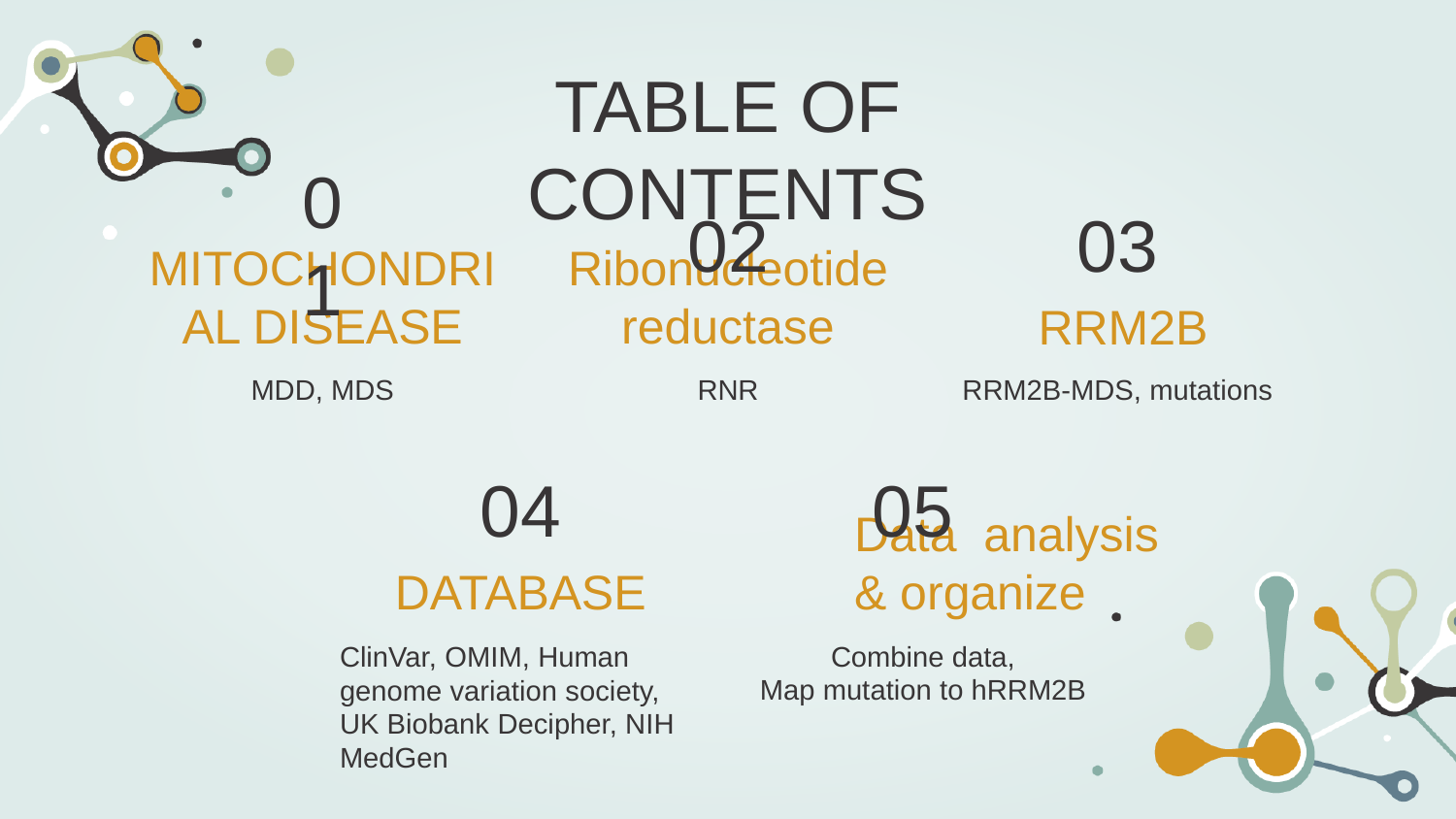

TABLE OF CONTENTS
01
02
03
# MITOCHONDRIAL DISEASE
Ribonucleotide reductase
RRM2B
RRM2B-MDS, mutations
MDD, MDS
RNR
04
05
DATABASE

Data  analysis & organize
Combine data,
Map mutation to hRRM2B
ClinVar, OMIM, Human genome variation society, UK Biobank Decipher, NIH MedGen